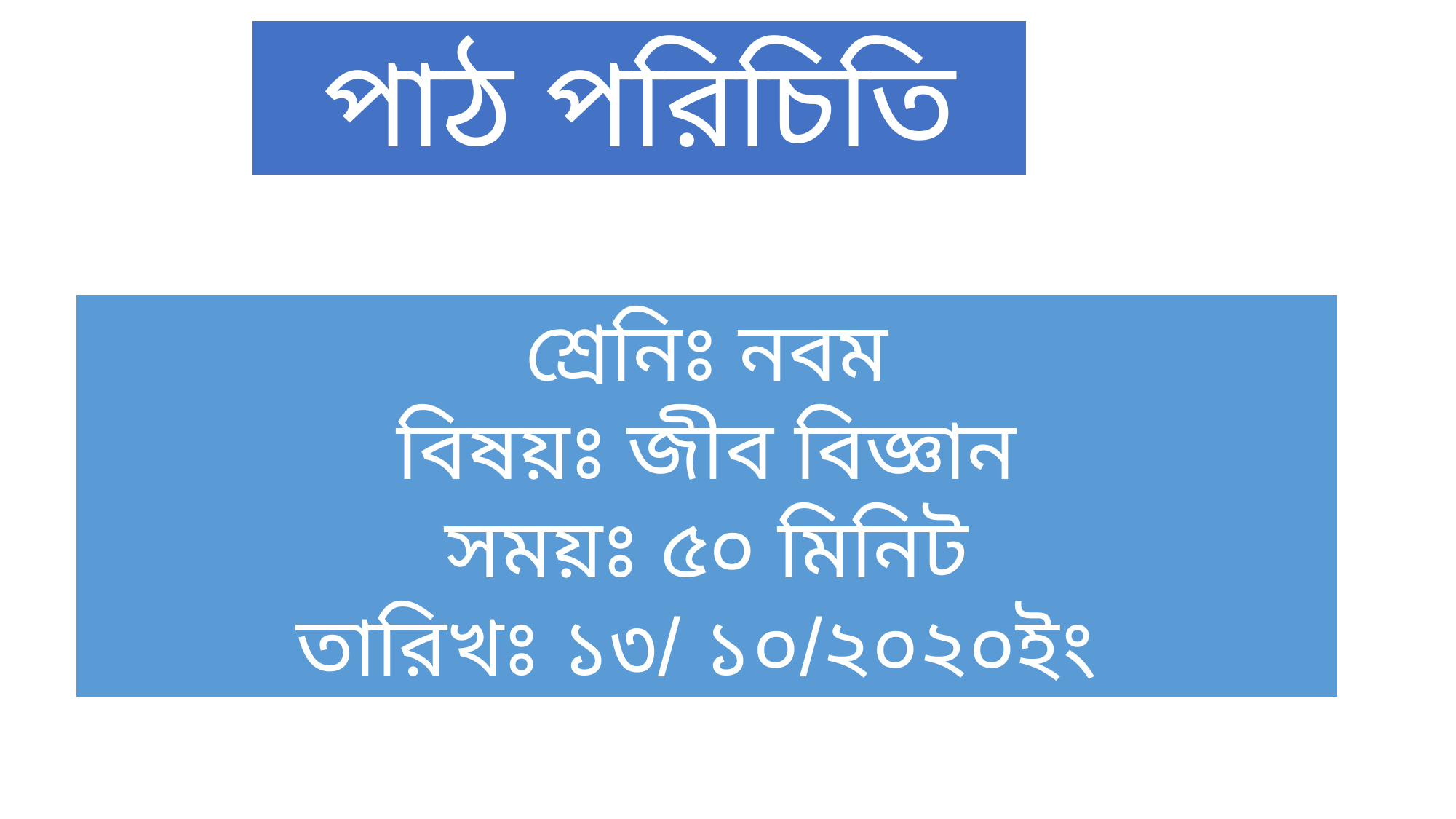

পাঠ পরিচিতি
শ্রেনিঃ নবম
বিষয়ঃ জীব বিজ্ঞান
সময়ঃ ৫০ মিনিট
তারিখঃ ১৩/ ১০/২০২০ইং